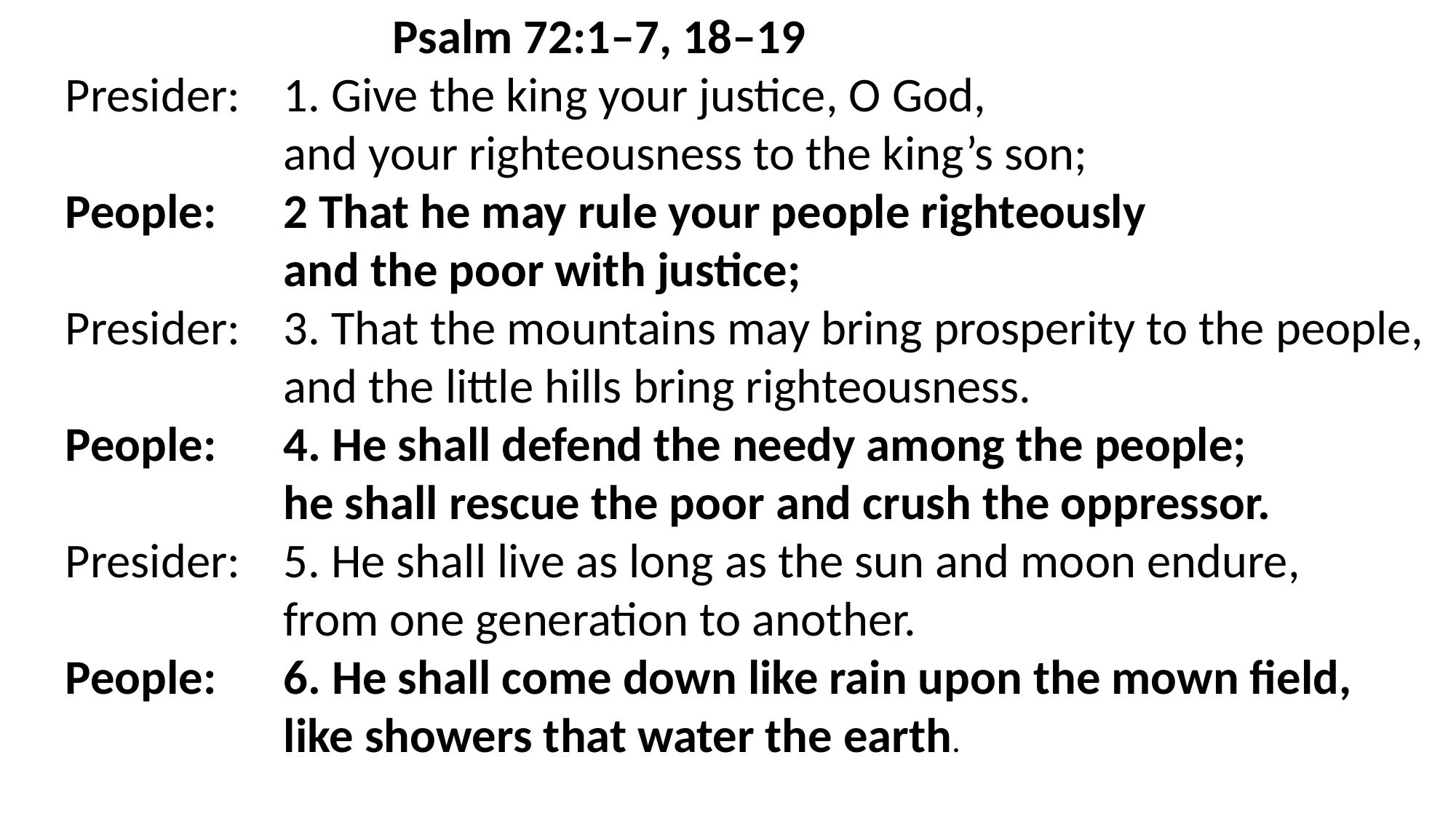

Psalm 72:1–7, 18–19
Presider: 	1. Give the king your justice, O God,
		and your righteousness to the king’s son;
People:	2 That he may rule your people righteously
		and the poor with justice;
Presider:	3. That the mountains may bring prosperity to the people, 		and the little hills bring righteousness.
People:	4. He shall defend the needy among the people;
		he shall rescue the poor and crush the oppressor.
Presider: 	5. He shall live as long as the sun and moon endure,
		from one generation to another.
People:	6. He shall come down like rain upon the mown field,
		like showers that water the earth.